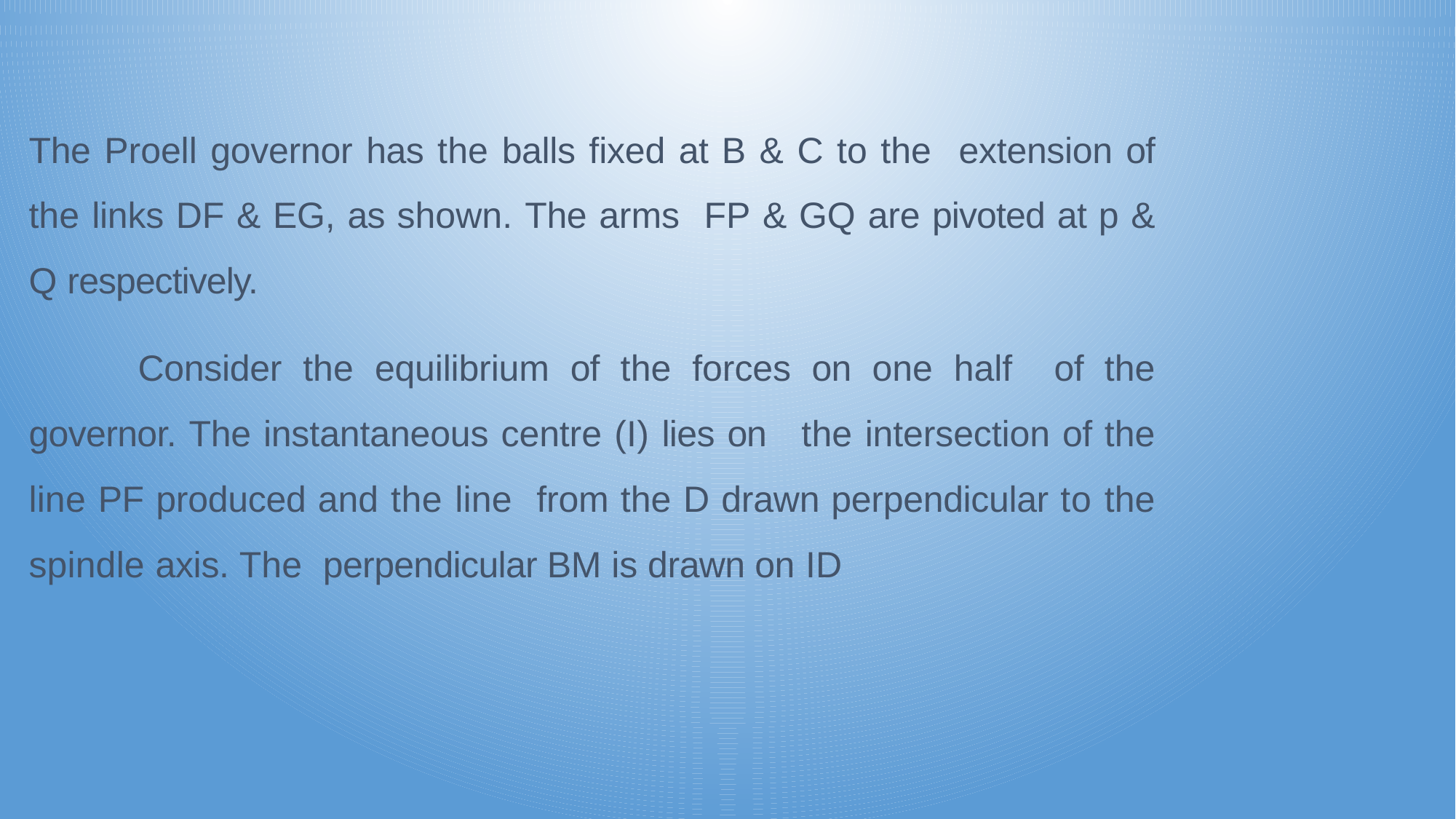

The Proell governor has the balls fixed at B & C to the  extension of the links DF & EG, as shown. The arms  FP & GQ are pivoted at p & Q respectively.
Consider the equilibrium of the forces on one half  of the governor. The instantaneous centre (I) lies on   the intersection of the line PF produced and the line  from the D drawn perpendicular to the spindle axis. The  perpendicular BM is drawn on ID